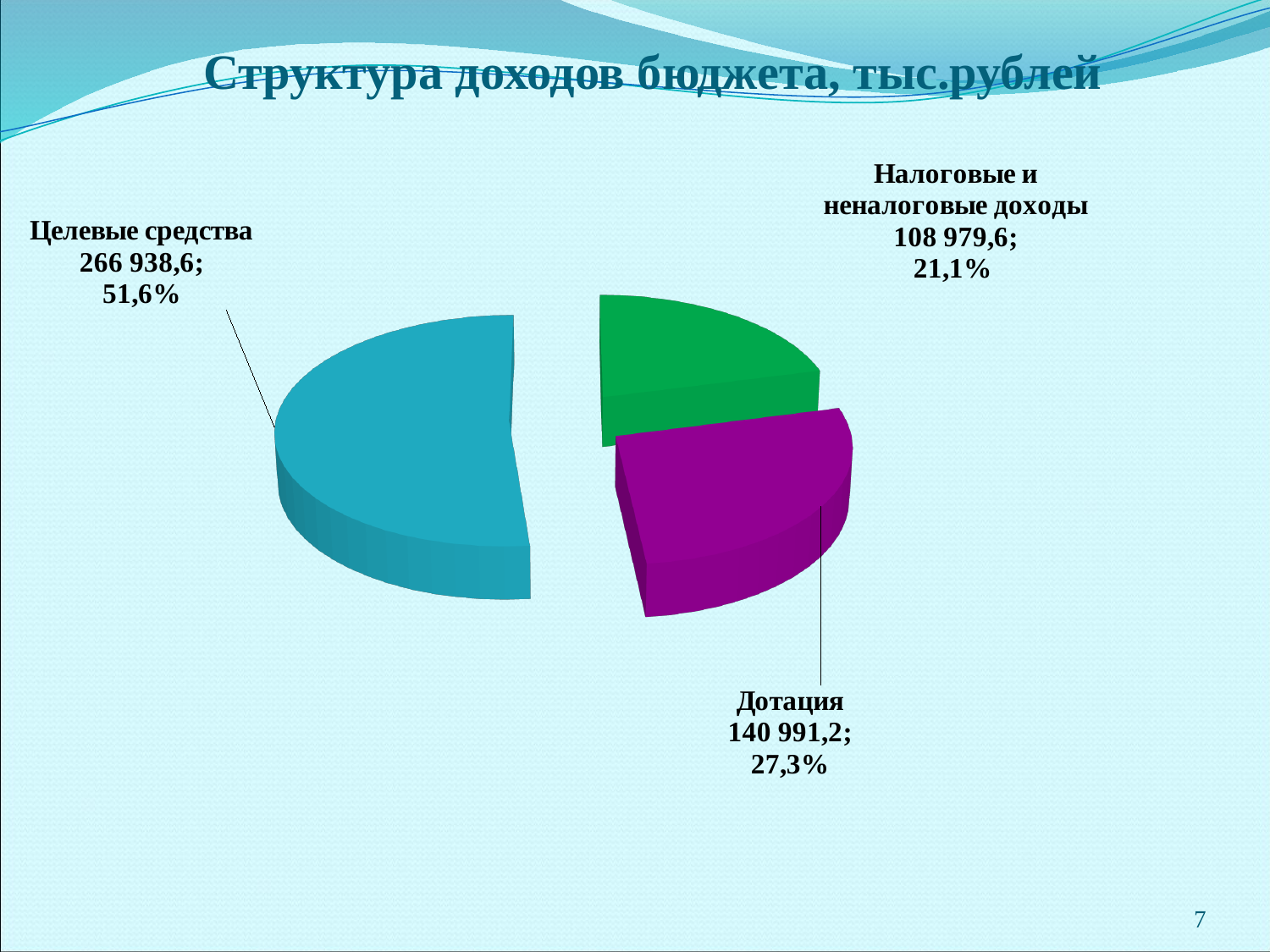

# Структура доходов бюджета, тыс.рублей

[unsupported chart]

7